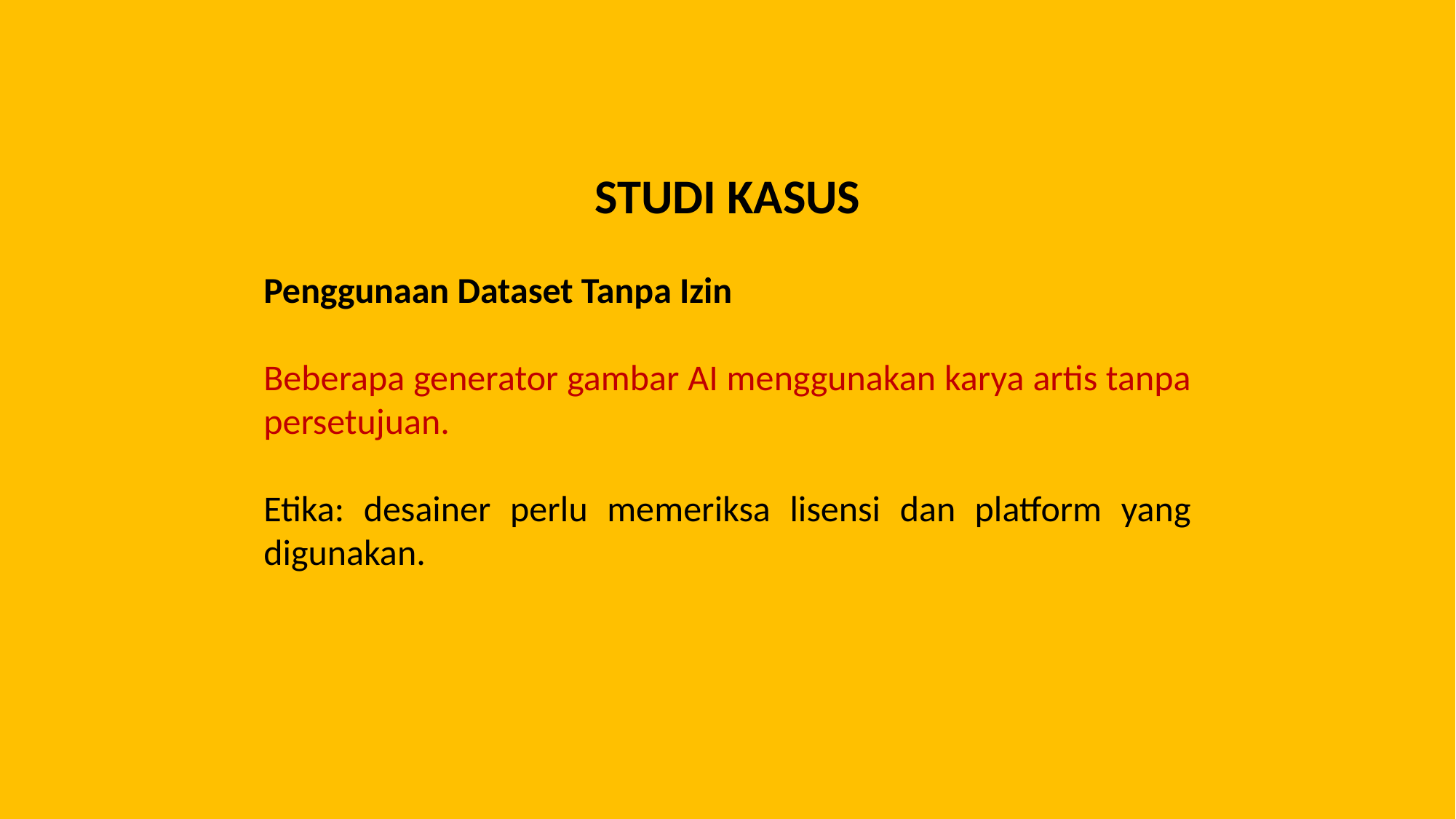

STUDI KASUS

Penggunaan Dataset Tanpa Izin

Beberapa generator gambar AI menggunakan karya artis tanpa persetujuan.

Etika: desainer perlu memeriksa lisensi dan platform yang digunakan.